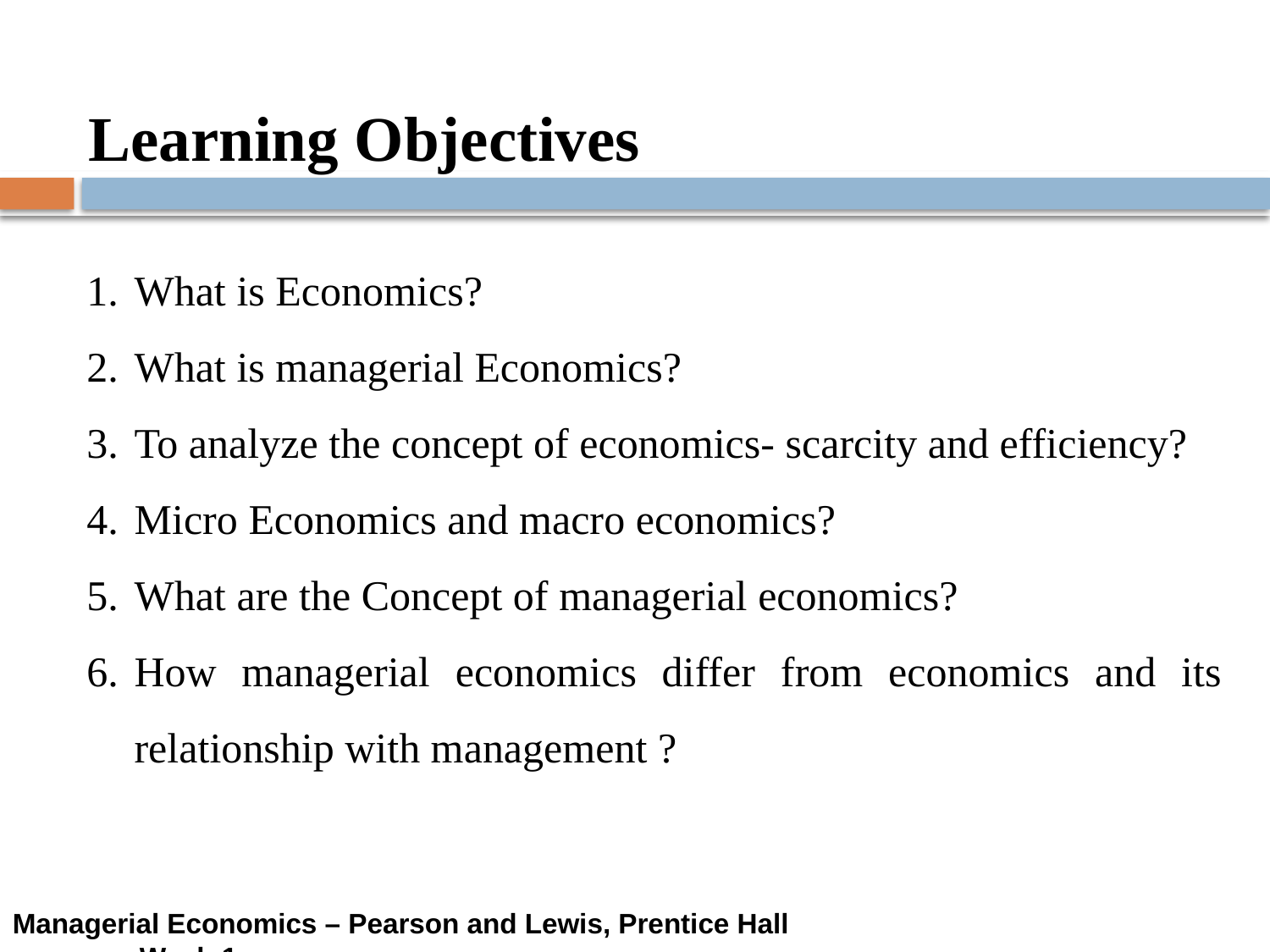

Learning Objectives

What is Economics?
What is managerial Economics?
To analyze the concept of economics- scarcity and efficiency?
Micro Economics and macro economics?
What are the Concept of managerial economics?
How managerial economics differ from economics and its relationship with management ?
Managerial Economics – Pearson and Lewis, Prentice Hall   				Week-1